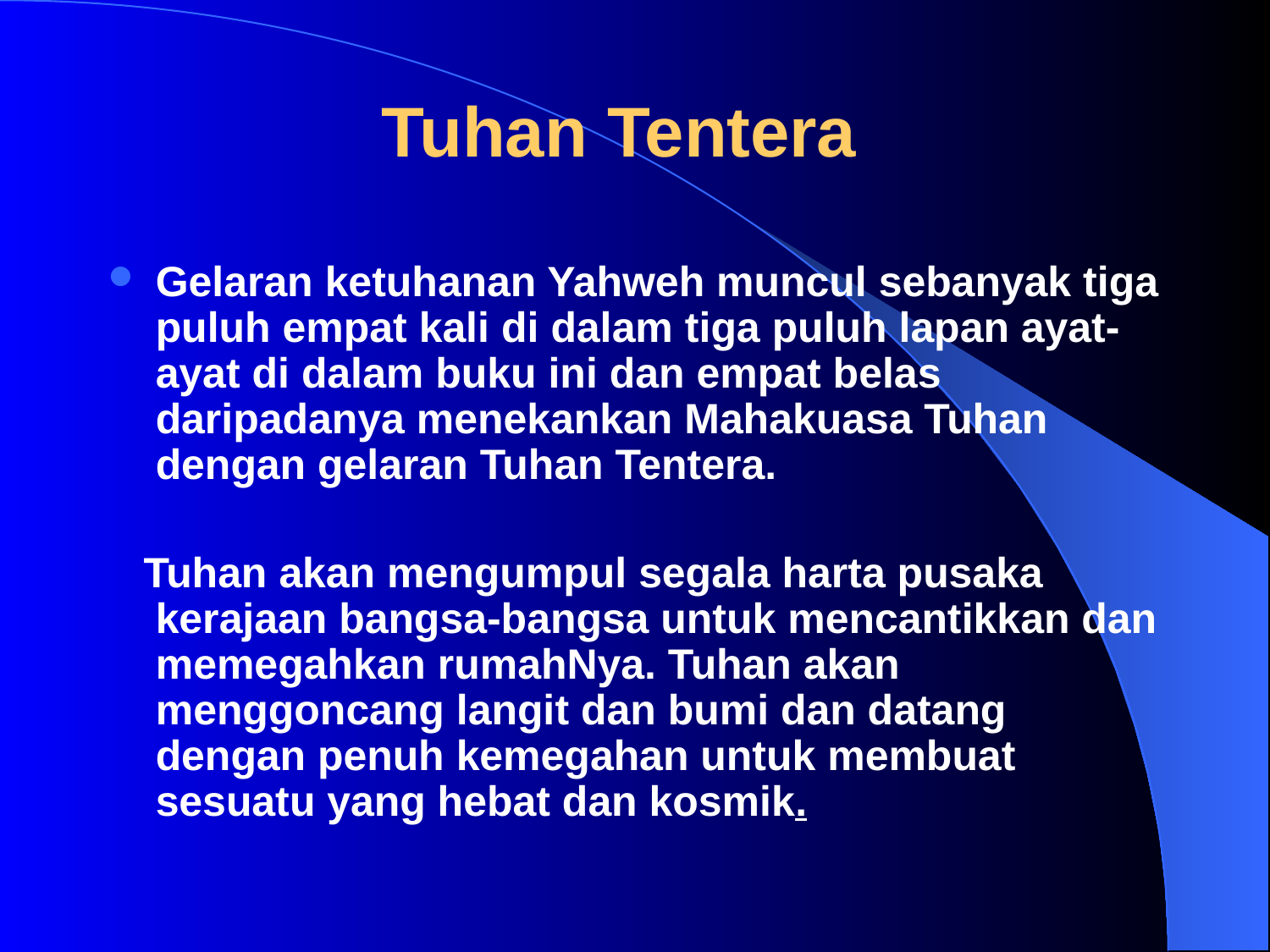

# Tuhan Tentera
Gelaran ketuhanan Yahweh muncul sebanyak tiga puluh empat kali di dalam tiga puluh lapan ayat-ayat di dalam buku ini dan empat belas daripadanya menekankan Mahakuasa Tuhan dengan gelaran Tuhan Tentera.

   Tuhan akan mengumpul segala harta pusaka kerajaan bangsa-bangsa untuk mencantikkan dan memegahkan rumahNya. Tuhan akan menggoncang langit dan bumi dan datang dengan penuh kemegahan untuk membuat sesuatu yang hebat dan kosmik.